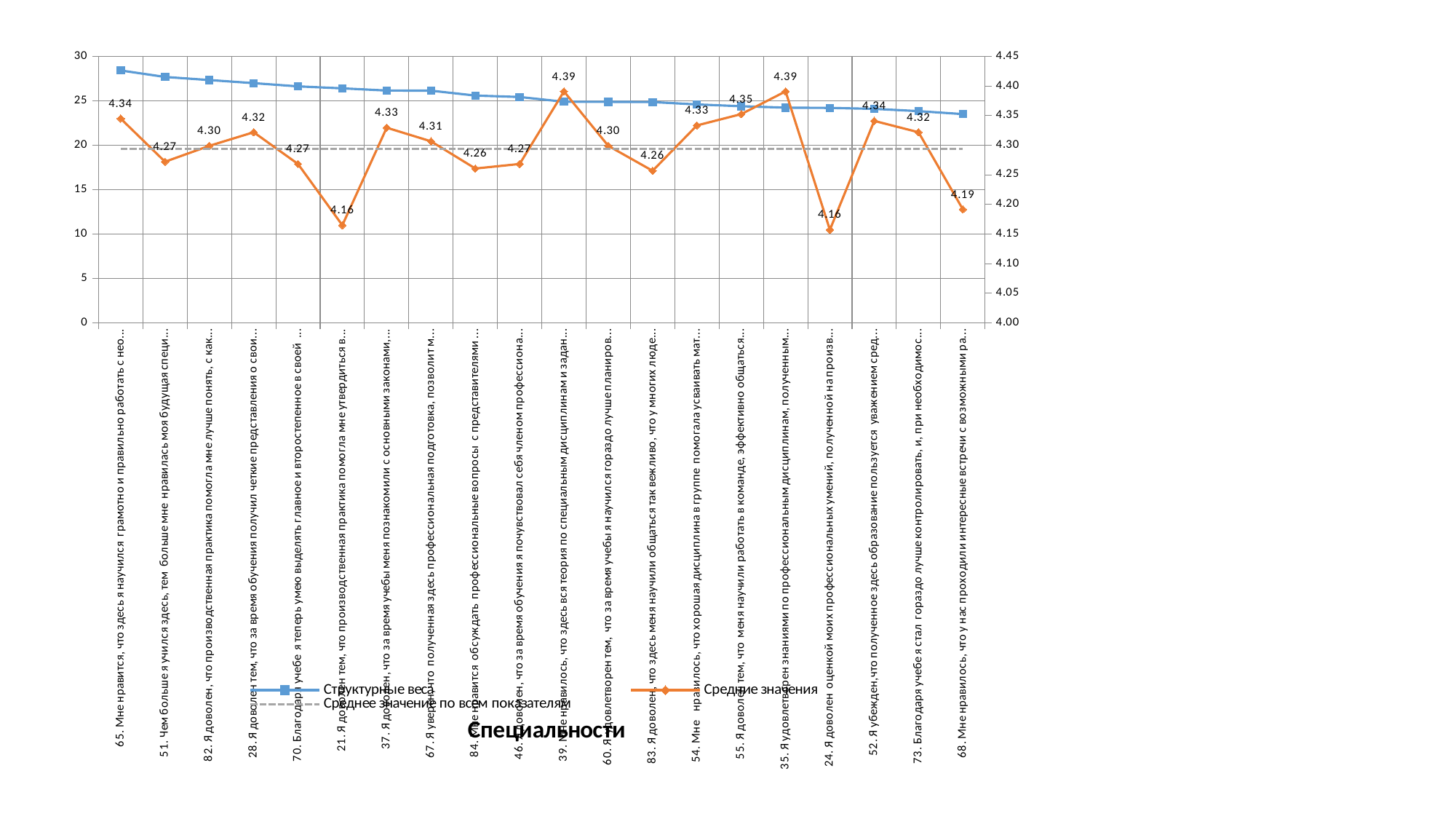

### Chart

| Category | Структурные веса | Средние значения | Среднее значение по всем показателям |
|---|---|---|---|
| 65. Мне нравится, что здесь я научился  грамотно и правильно работать с необходимой для моей профессии документацией.   | 28.409069313553196 | 4.344827586206897 | 4.2936051815362175 |
| 51. Чем больше я учился здесь, тем  больше мне  нравилась моя будущая специальность | 27.68232979839566 | 4.272030651340996 | 4.2936051815362175 |
| 82. Я доволен, что производственная практика помогла мне лучше понять, с какими трудностями я могу  встретиться в моей профессии. | 27.33504435994513 | 4.2988505747126435 | 4.2936051815362175 |
| 28. Я доволен тем, что за время обучения получил четкие представления о своих будущих  обязанностях  | 26.982359315323293 | 4.32183908045977 | 4.2936051815362175 |
| 70. Благодаря учебе  я теперь умею выделять главное и второстепенное в своей  работе. | 26.618386777840204 | 4.268199233716475 | 4.2936051815362175 |
| 21. Я доволен тем, что производственная практика помогла мне утвердиться в правильности выбранной профессии. | 26.396044907781302 | 4.164750957854406 | 4.2936051815362175 |
| 37. Я доволен, что за время учебы меня познакомили с основными законами, касающимися будущей профессиональной деятельности. | 26.151267904207334 | 4.329501915708812 | 4.2936051815362175 |
| 67. Я уверен, что  полученная здесь профессиональная подготовка, позволит мне справиться  даже с нестандартной рабочей ситуацией | 26.136226585085453 | 4.306513409961686 | 4.2936051815362175 |
| 84. Мне нравится  обсуждать  профессиональные вопросы  с представителями  моей профессии | 25.58416372772553 | 4.260536398467433 | 4.2936051815362175 |
| 46. Я доволен, что за время обучения я почувствовал себя членом профессионального сообщества. | 25.42347281735988 | 4.268199233716475 | 4.2936051815362175 |
| 39. Мне нравилось, что здесь вся теория по специальным дисциплинам и задания на учебной практике  взаимосвязаны между собой. | 24.88839493663315 | 4.390804597701149 | 4.2936051815362175 |
| 60. Я  удовлетворен тем,  что за время учебы я научился гораздо лучше планировать  свое время | 24.878252988401492 | 4.2988505747126435 | 4.2936051815362175 |
| 83. Я доволен, что здесь меня научили общаться так вежливо, что у многих людей возникает  желание обратиться ко мне еще раз. | 24.85280980123311 | 4.256704980842912 | 4.2936051815362175 |
| 54. Мне    нравилось, что хорошая дисциплина в группе  помогала усваивать материал. | 24.588383762118003 | 4.333333333333333 | 4.2936051815362175 |
| 55. Я доволен тем, что  меня научили работать в команде, эффективно общаться с коллегами и руководством | 24.38211102203932 | 4.352490421455939 | 4.2936051815362175 |
| 35. Я удовлетворен знаниями по профессиональным дисциплинам, полученными здесь.  | 24.22276171840147 | 4.390804597701149 | 4.2936051815362175 |
| 24. Я доволен  оценкой моих профессиональных умений, полученной на производственной практике.  | 24.196608020082515 | 4.157088122605364 | 4.2936051815362175 |
| 52. Я убежден,что полученное здесь образование пользуется  уважением среди представителей моей специальности. | 24.091443479622203 | 4.340996168582375 | 4.2936051815362175 |
| 73. Благодаря учебе я стал  гораздо лучше контролировать, и, при необходимости, поправлять  свою работу. | 23.8299718715382 | 4.32183908045977 | 4.2936051815362175 |
| 68. Мне нравилось, что у нас проходили интересные встречи с возможными работодателями | 23.495788918313522 | 4.1915708812260535 | 4.2936051815362175 |